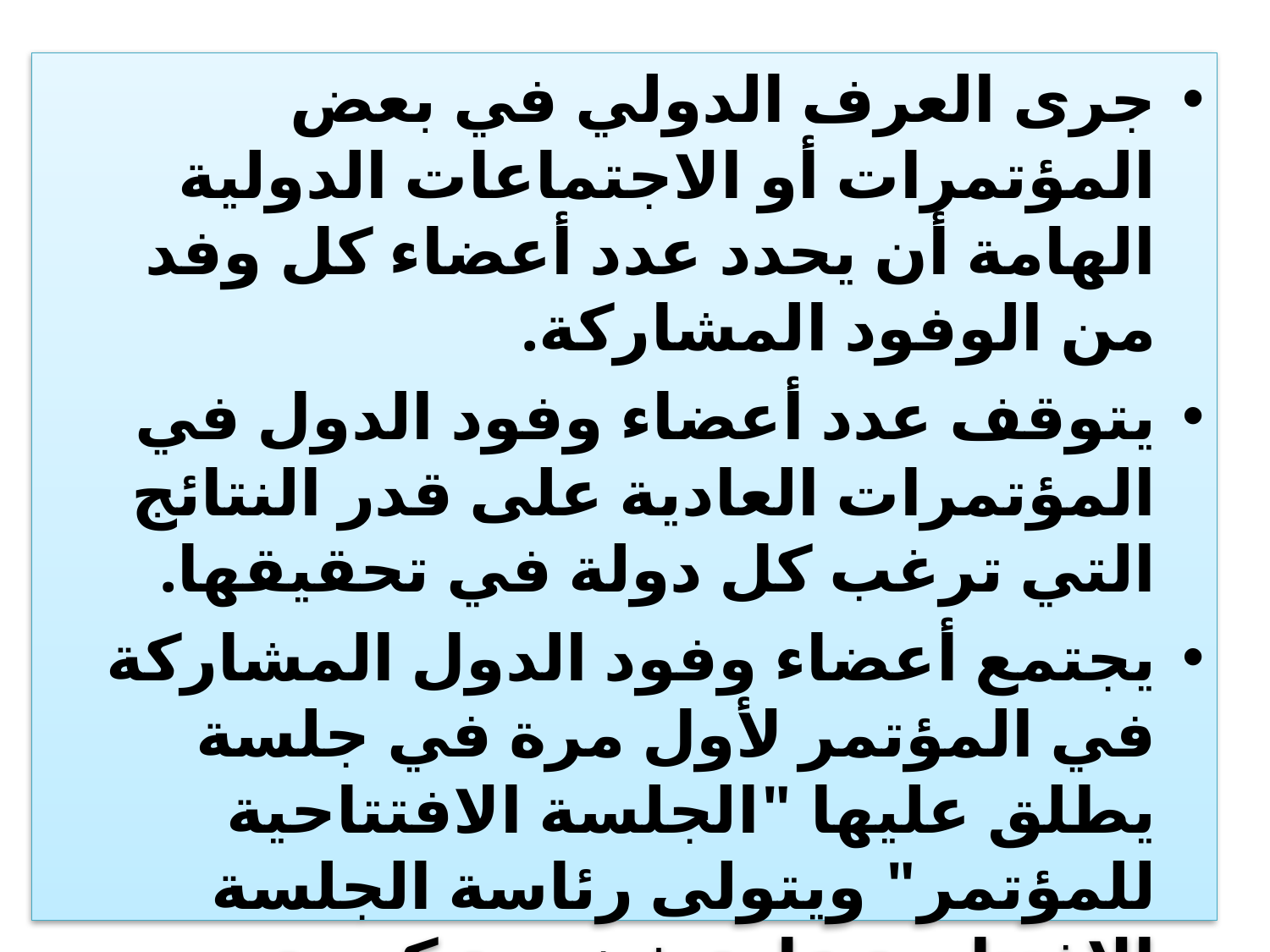

جرى العرف الدولي في بعض المؤتمرات أو الاجتماعات الدولية الهامة أن يحدد عدد أعضاء كل وفد من الوفود المشاركة.
يتوقف عدد أعضاء وفود الدول في المؤتمرات العادية على قدر النتائج التي ترغب كل دولة في تحقيقها.
يجتمع أعضاء وفود الدول المشاركة في المؤتمر لأول مرة في جلسة يطلق عليها "الجلسة الافتتاحية للمؤتمر" ويتولى رئاسة الجلسة الافتتاحية عادة شخصية كبيرة من الدولة التي وجهت الدعوة إلى المؤتمر أو شخصية كبيرة من الدولة صاحبة المشكلة موضوع المؤتمر